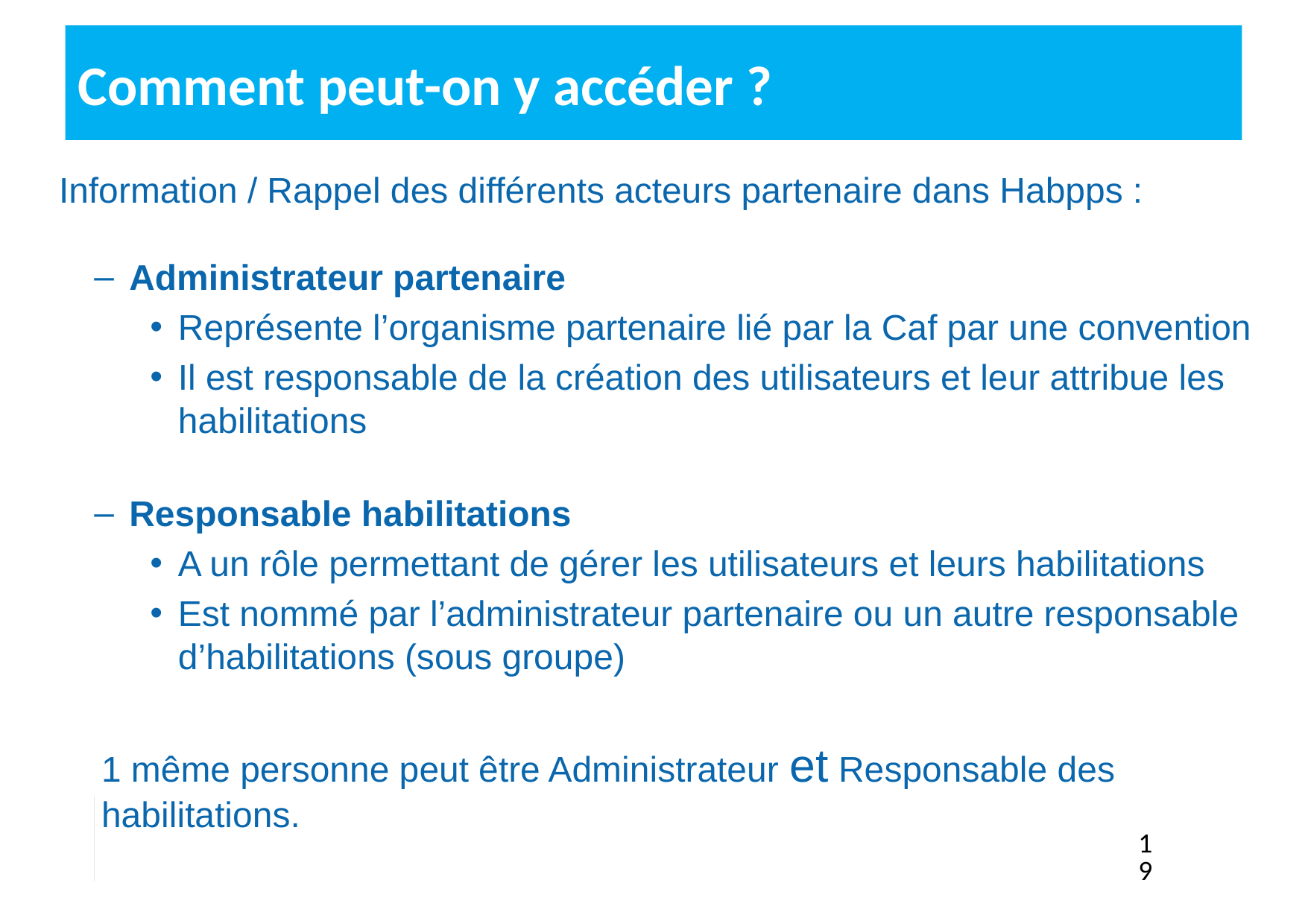

# Comment peut-on y accéder ?
Information / Rappel des différents acteurs partenaire dans Habpps :

Administrateur partenaire
Représente l’organisme partenaire lié par la Caf par une convention
Il est responsable de la création des utilisateurs et leur attribue les habilitations

Responsable habilitations
A un rôle permettant de gérer les utilisateurs et leurs habilitations
Est nommé par l’administrateur partenaire ou un autre responsable d’habilitations (sous groupe)

1 même personne peut être Administrateur et Responsable des habilitations.
19